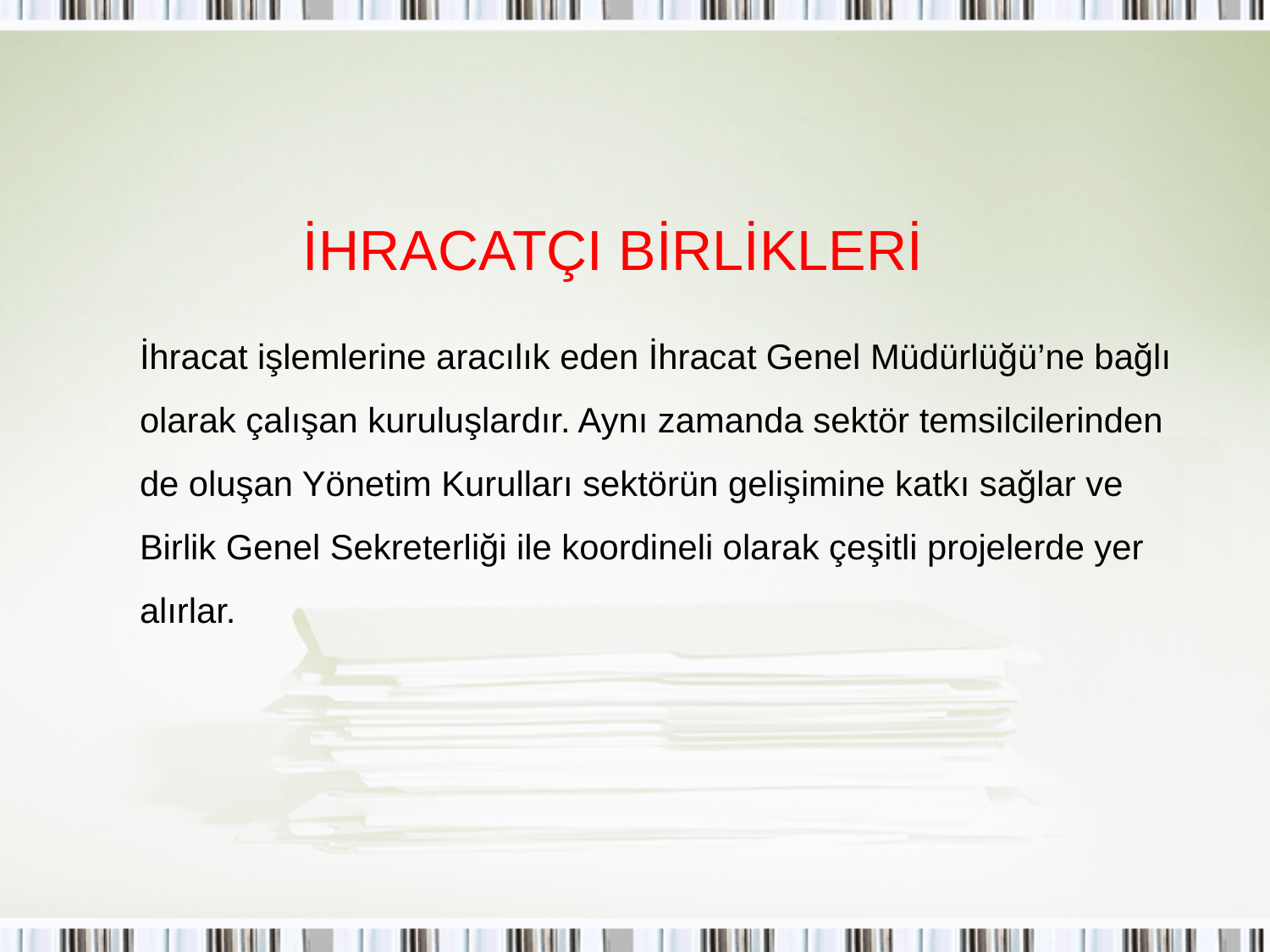

# İHRACATÇI BİRLİKLERİ
                                                                                   	İhracat işlemlerine aracılık eden İhracat Genel Müdürlüğü’ne bağlı olarak çalışan kuruluşlardır. Aynı zamanda sektör temsilcilerinden de oluşan Yönetim Kurulları sektörün gelişimine katkı sağlar ve Birlik Genel Sekreterliği ile koordineli olarak çeşitli projelerde yer alırlar.